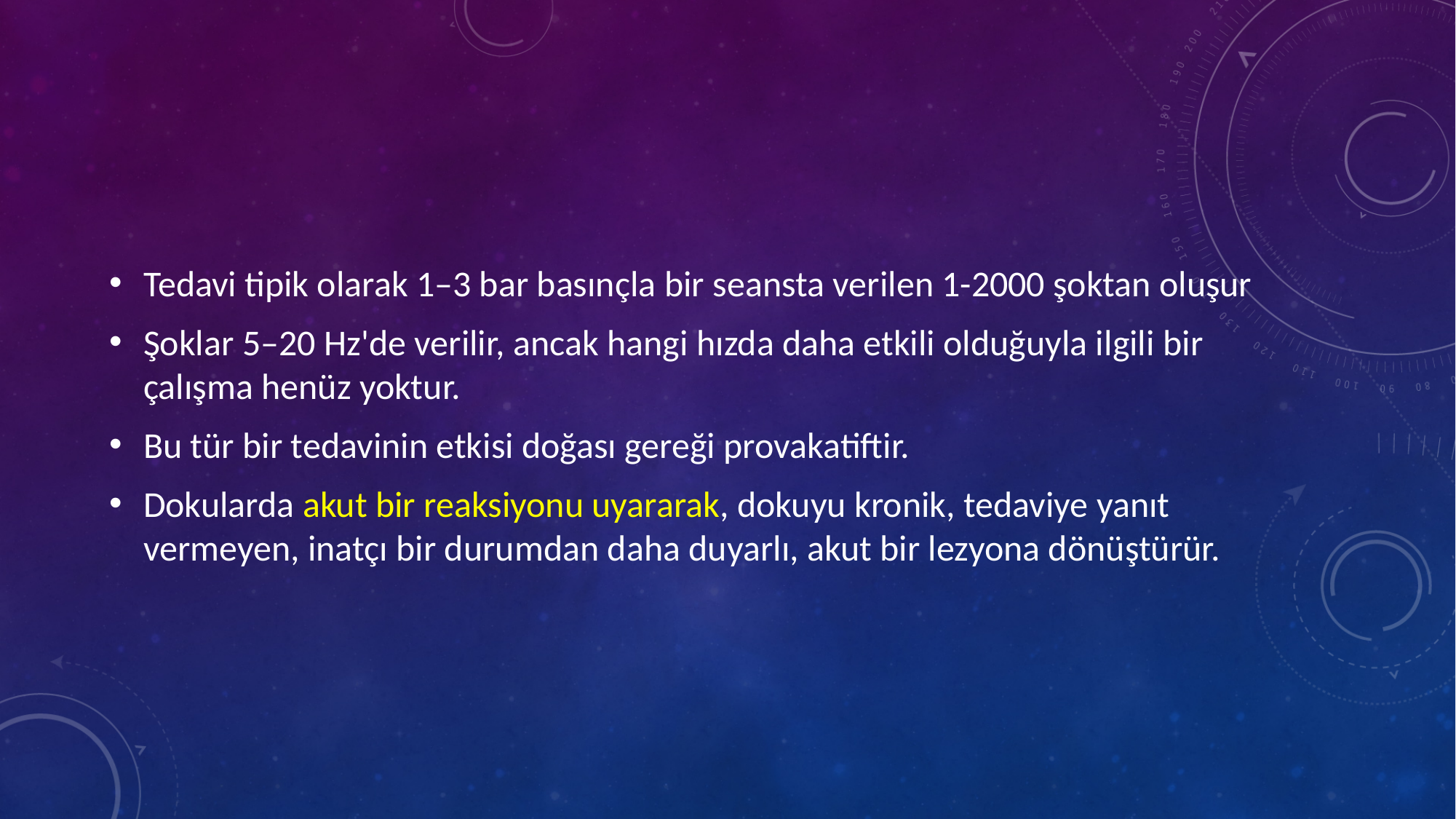

Tedavi tipik olarak 1–3 bar basınçla bir seansta verilen 1-2000 şoktan oluşur
Şoklar 5–20 Hz'de verilir, ancak hangi hızda daha etkili olduğuyla ilgili bir çalışma henüz yoktur.
Bu tür bir tedavinin etkisi doğası gereği provakatiftir.
Dokularda akut bir reaksiyonu uyararak, dokuyu kronik, tedaviye yanıt vermeyen, inatçı bir durumdan daha duyarlı, akut bir lezyona dönüştürür.